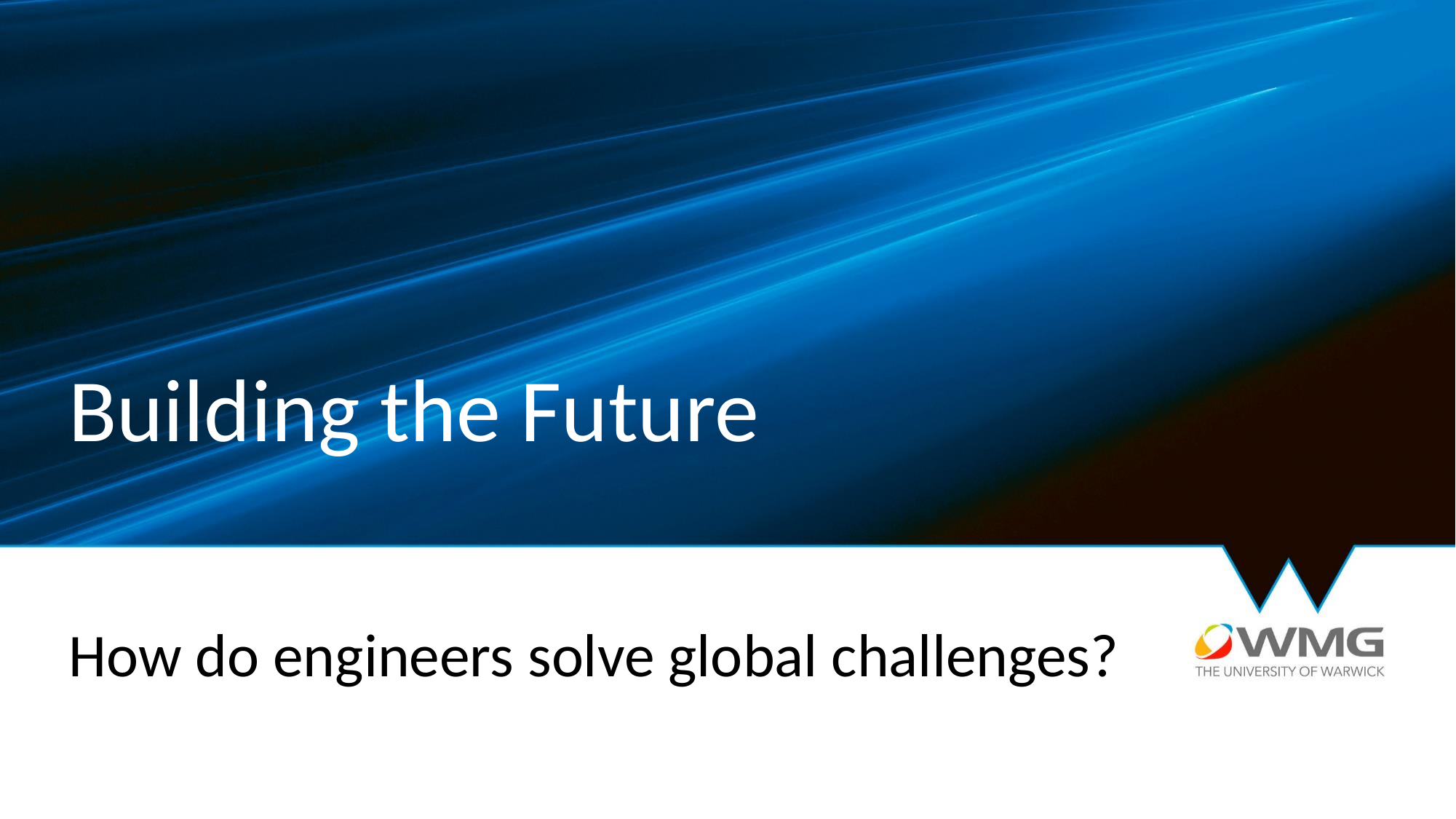

# Building the Future
How do engineers solve global challenges?